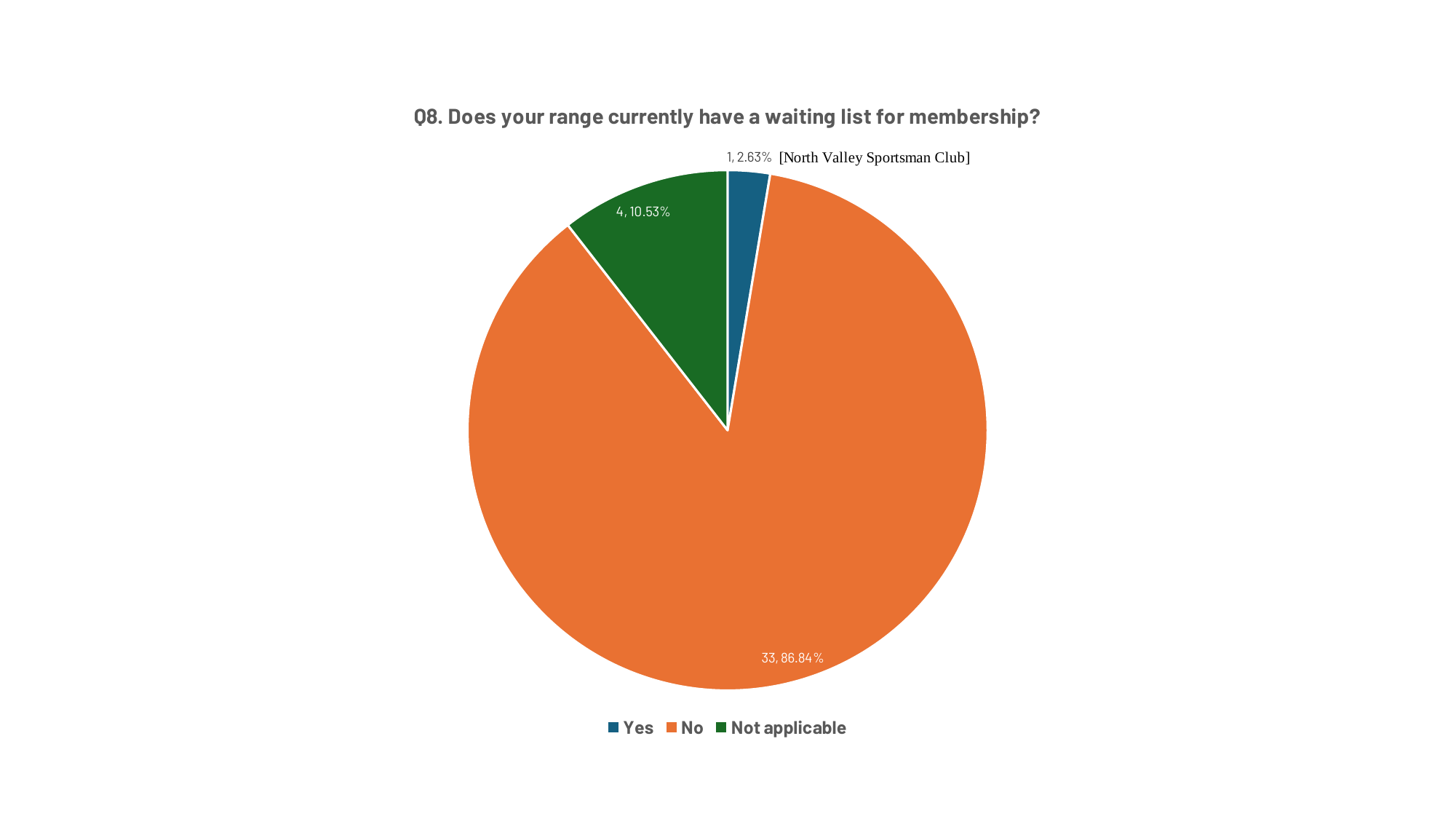

### Chart: Q8. Does your range currently have a waiting list for membership?

| Category |  |
|---|---|
| Yes | 0.0263 |
| No | 0.8684000000000001 |
| Not applicable | 0.1053 |